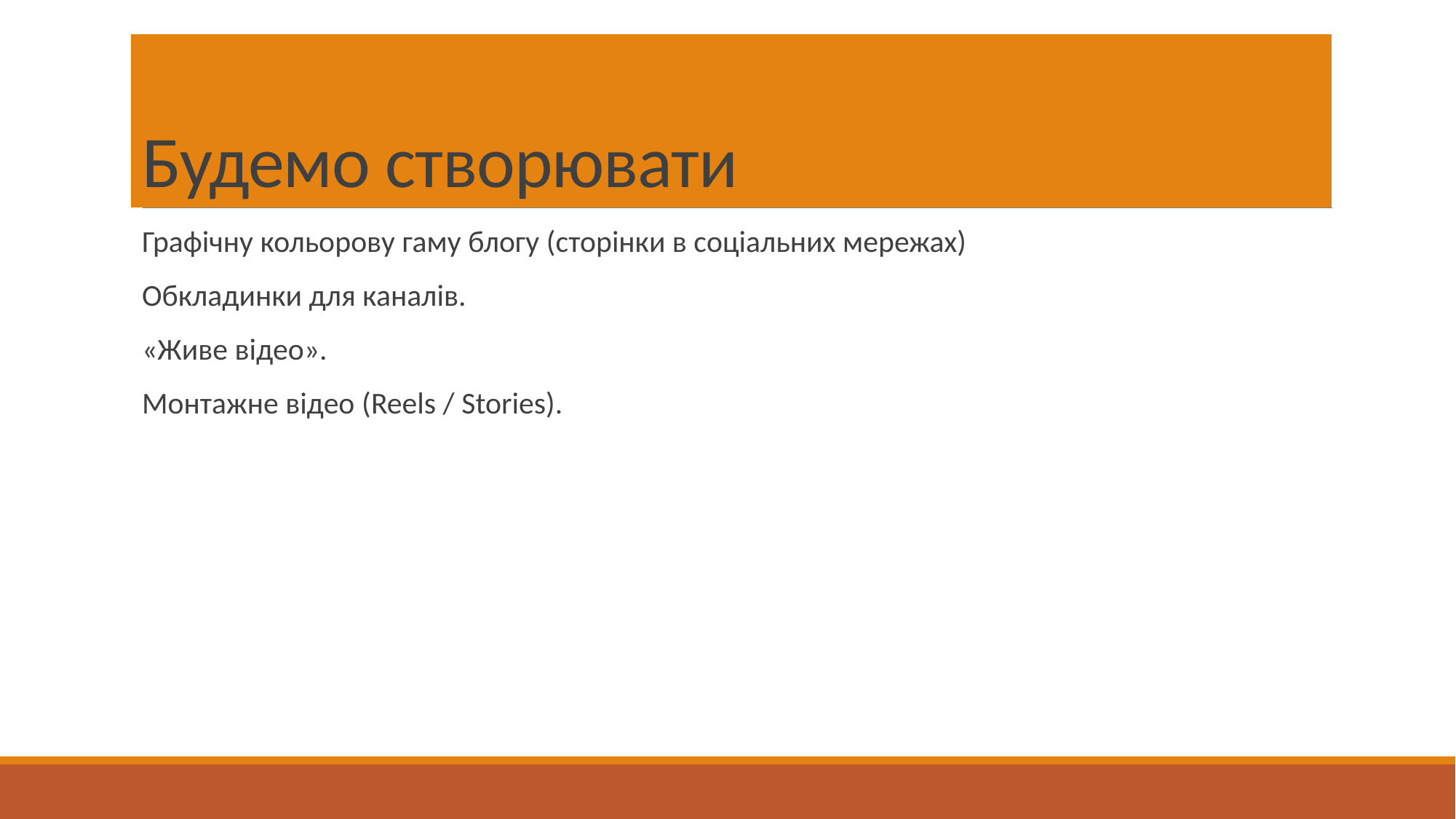

# Будемо створювати
Графічну кольорову гаму блогу (сторінки в соціальних мережах)
Обкладинки для каналів.
«Живе відео».
Монтажне відео (Reels / Stories).